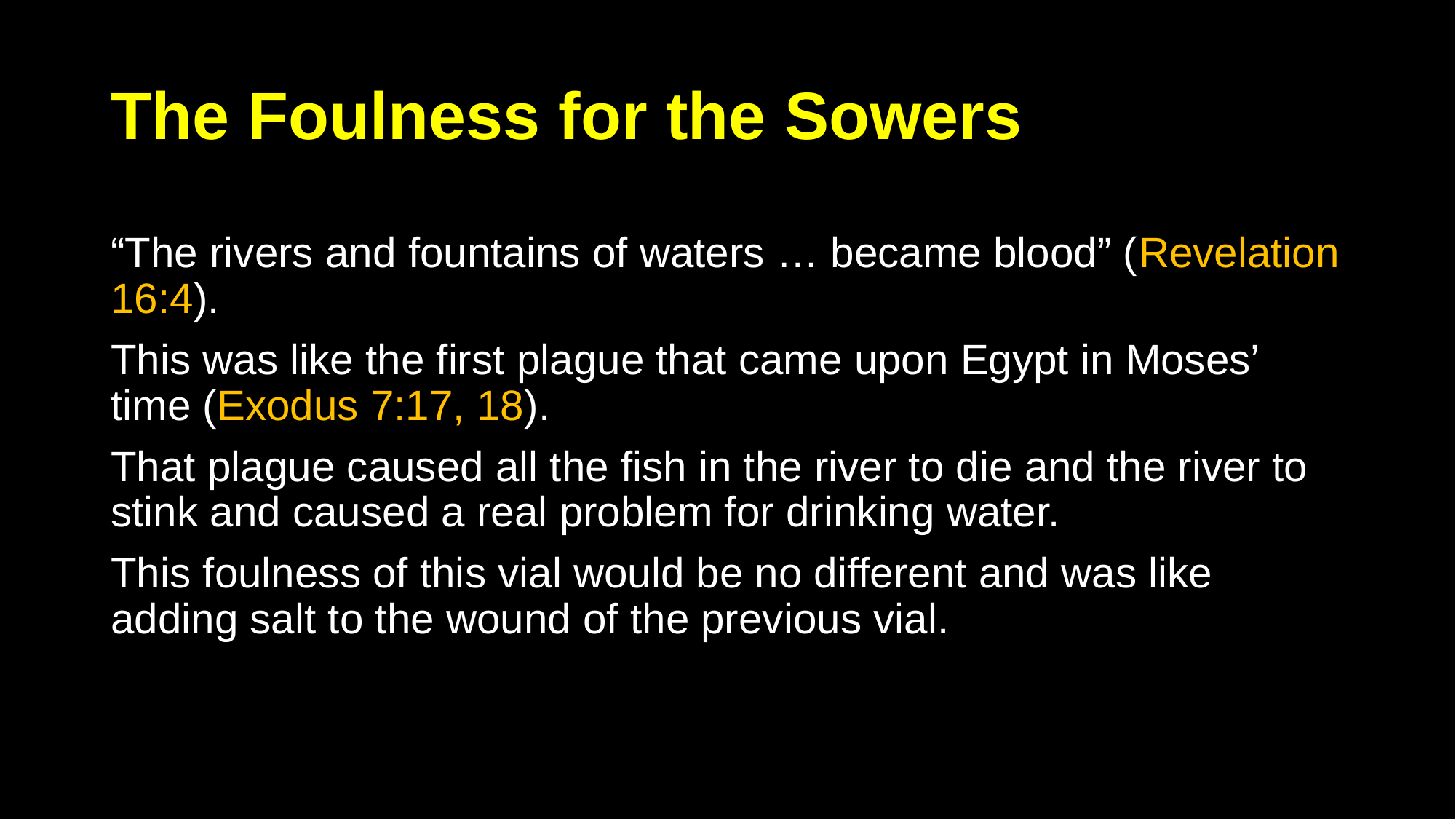

# The Foulness for the Sowers
“The rivers and fountains of waters … became blood” (Revelation 16:4).
This was like the first plague that came upon Egypt in Moses’ time (Exodus 7:17, 18).
That plague caused all the fish in the river to die and the river to stink and caused a real problem for drinking water.
This foulness of this vial would be no different and was like adding salt to the wound of the previous vial.